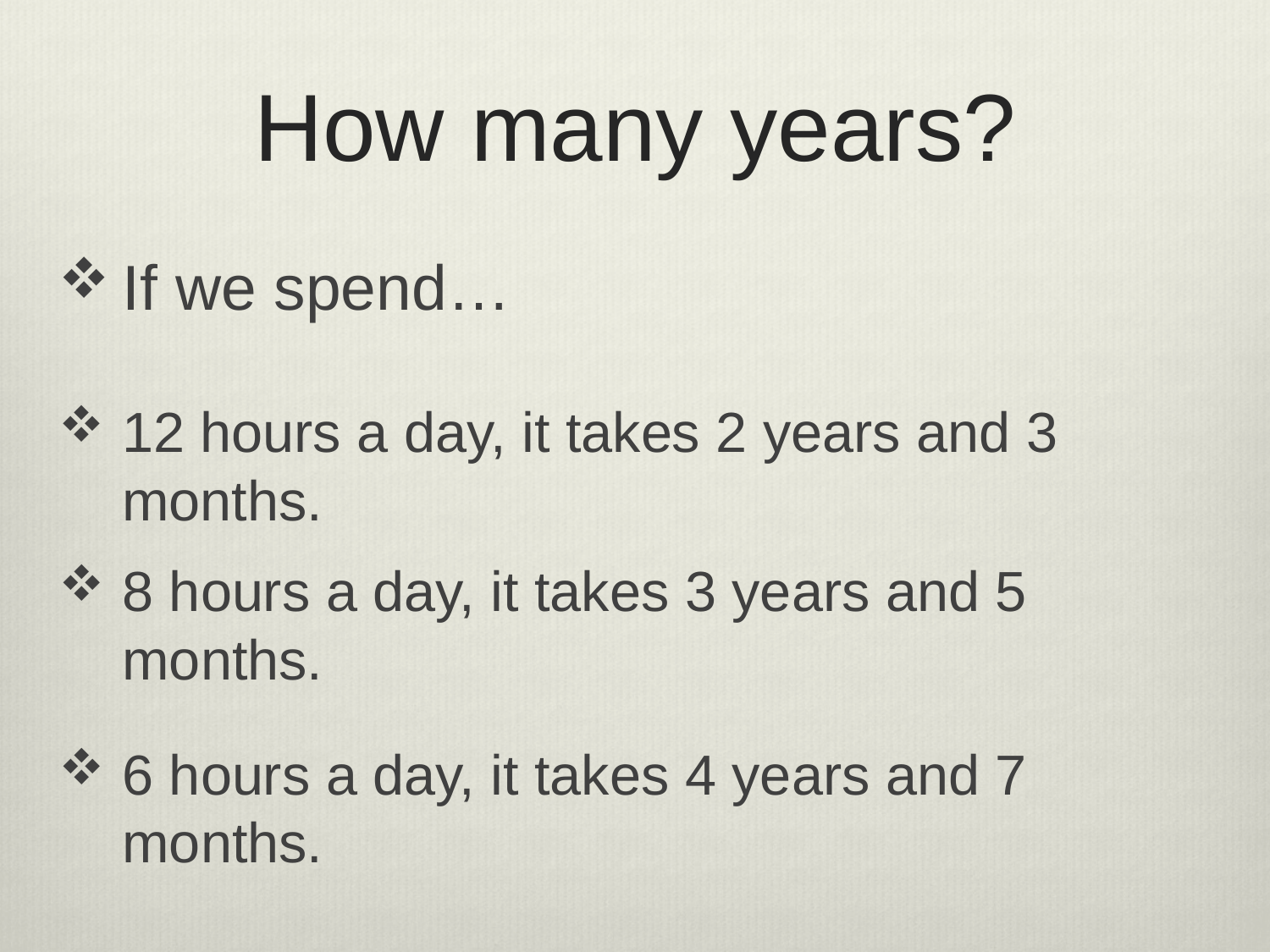

# How many years?
If we spend…
12 hours a day, it takes 2 years and 3 months.
8 hours a day, it takes 3 years and 5 months.
6 hours a day, it takes 4 years and 7 months.